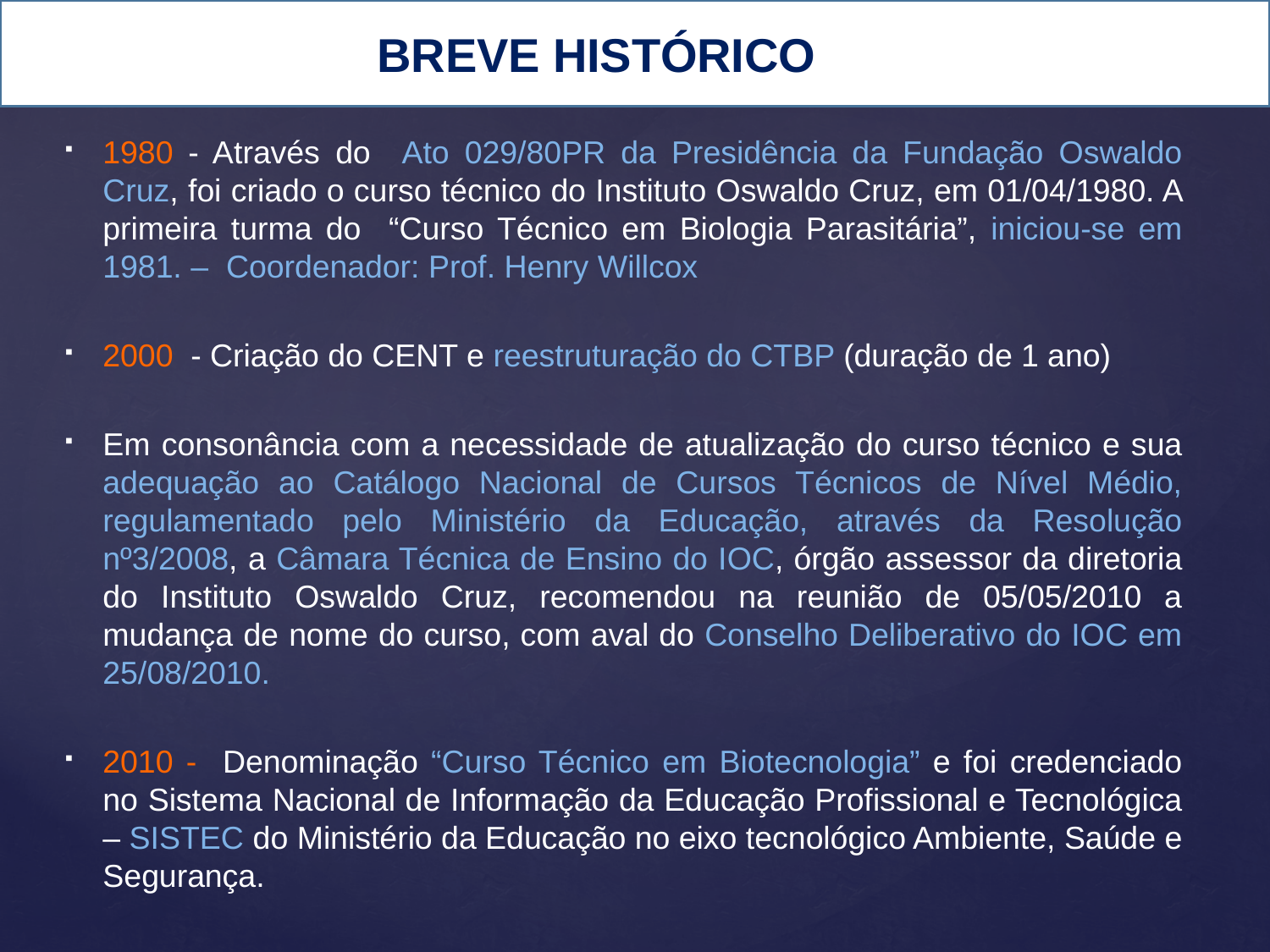

# BREVE HISTÓRICO
1980 - Através do  Ato 029/80PR da Presidência da Fundação Oswaldo Cruz, foi criado o curso técnico do Instituto Oswaldo Cruz, em 01/04/1980. A primeira turma do  “Curso Técnico em Biologia Parasitária”, iniciou-se em 1981. –  Coordenador: Prof. Henry Willcox

2000  - Criação do CENT e reestruturação do CTBP (duração de 1 ano)

Em consonância com a necessidade de atualização do curso técnico e sua adequação ao Catálogo Nacional de Cursos Técnicos de Nível Médio, regulamentado pelo Ministério da Educação, através da Resolução nº3/2008, a Câmara Técnica de Ensino do IOC, órgão assessor da diretoria do Instituto Oswaldo Cruz, recomendou na reunião de 05/05/2010 a mudança de nome do curso, com aval do Conselho Deliberativo do IOC em 25/08/2010.

2010 -  Denominação “Curso Técnico em Biotecnologia” e foi credenciado no Sistema Nacional de Informação da Educação Profissional e Tecnológica – SISTEC do Ministério da Educação no eixo tecnológico Ambiente, Saúde e Segurança.